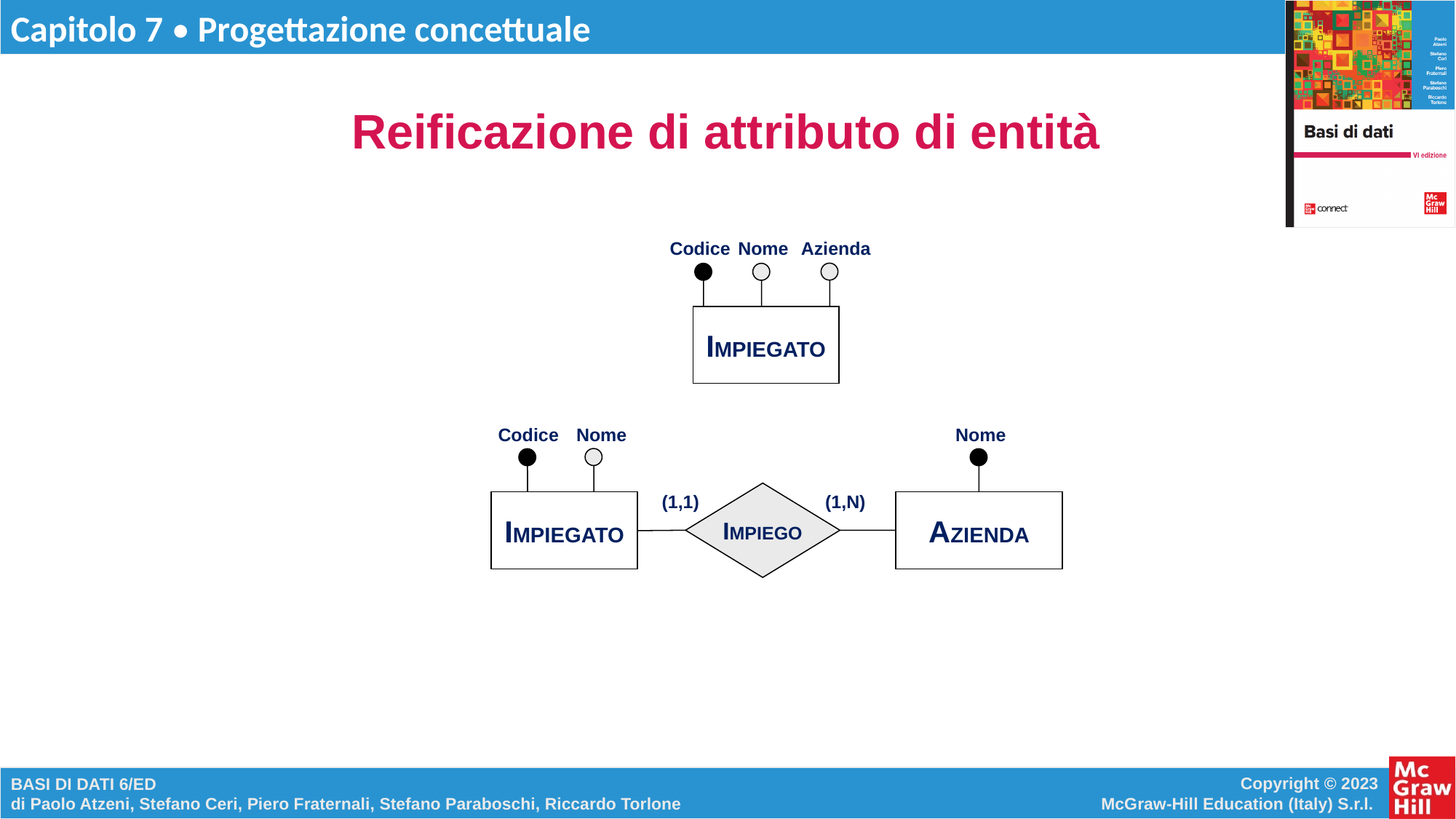

# Reificazione di attributo di entità
Azienda
Codice
Nome

IMPIEGATO
Nome
Codice
Nome

IMPIEGO
(1,1)
(1,N)
IMPIEGATO
AZIENDA